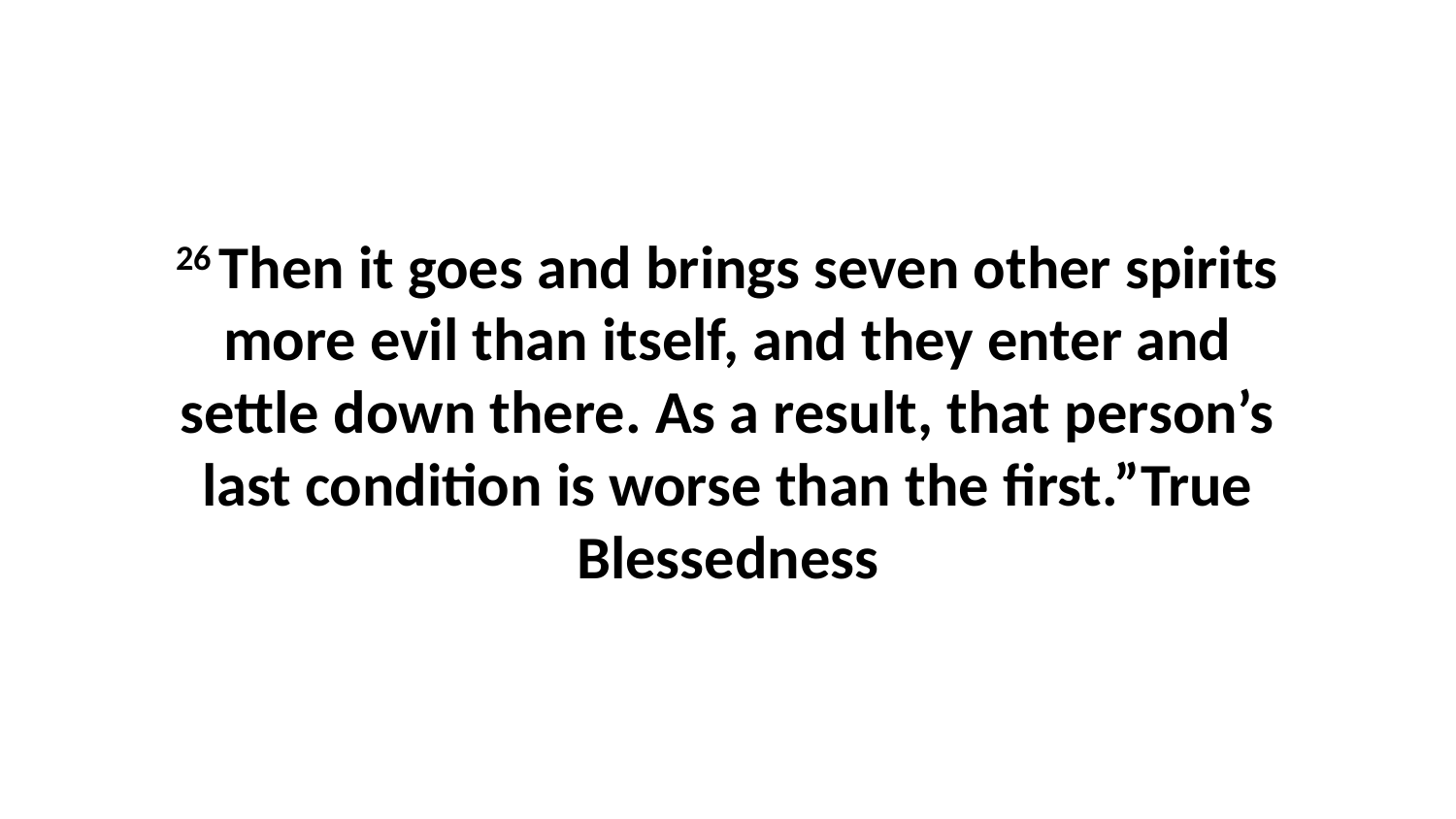

26 Then it goes and brings seven other spirits more evil than itself, and they enter and settle down there. As a result, that person’s last condition is worse than the first.”True Blessedness